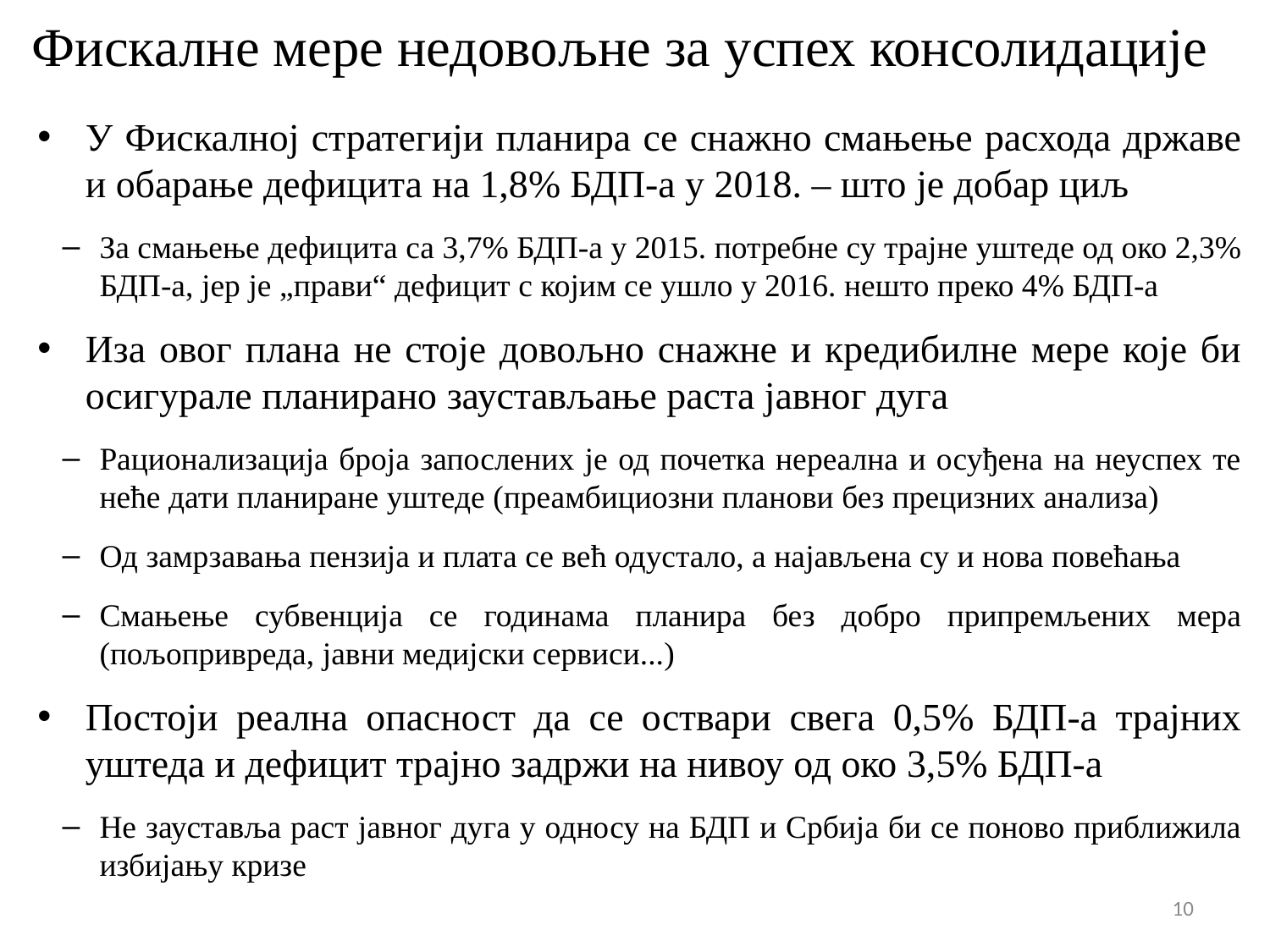

# Фискалне мере недовољне за успех консолидације
У Фискалној стратегији планира се снажно смањење расхода државе и обарање дефицита на 1,8% БДП-а у 2018. – што је добар циљ
За смањење дефицита са 3,7% БДП-а у 2015. потребне су трајне уштеде од око 2,3% БДП-а, јер је „прави“ дефицит с којим се ушло у 2016. нешто преко 4% БДП-а
Иза овог плана не стоје довољно снажне и кредибилне мере које би осигурале планирано заустављање раста јавног дуга
Рационализација броја запослених је од почетка нереална и осуђена на неуспех те неће дати планиране уштеде (преамбициозни планови без прецизних анализа)
Од замрзавања пензија и плата се већ одустало, а најављена су и нова повећања
Смањење субвенција се годинама планира без добро припремљених мера (пољопривреда, јавни медијски сервиси...)
Постоји реална опасност да се оствари свега 0,5% БДП-а трајних уштеда и дефицит трајно задржи на нивоу од око 3,5% БДП-а
Не зауставља раст јавног дуга у односу на БДП и Србија би се поново приближила избијању кризе
10